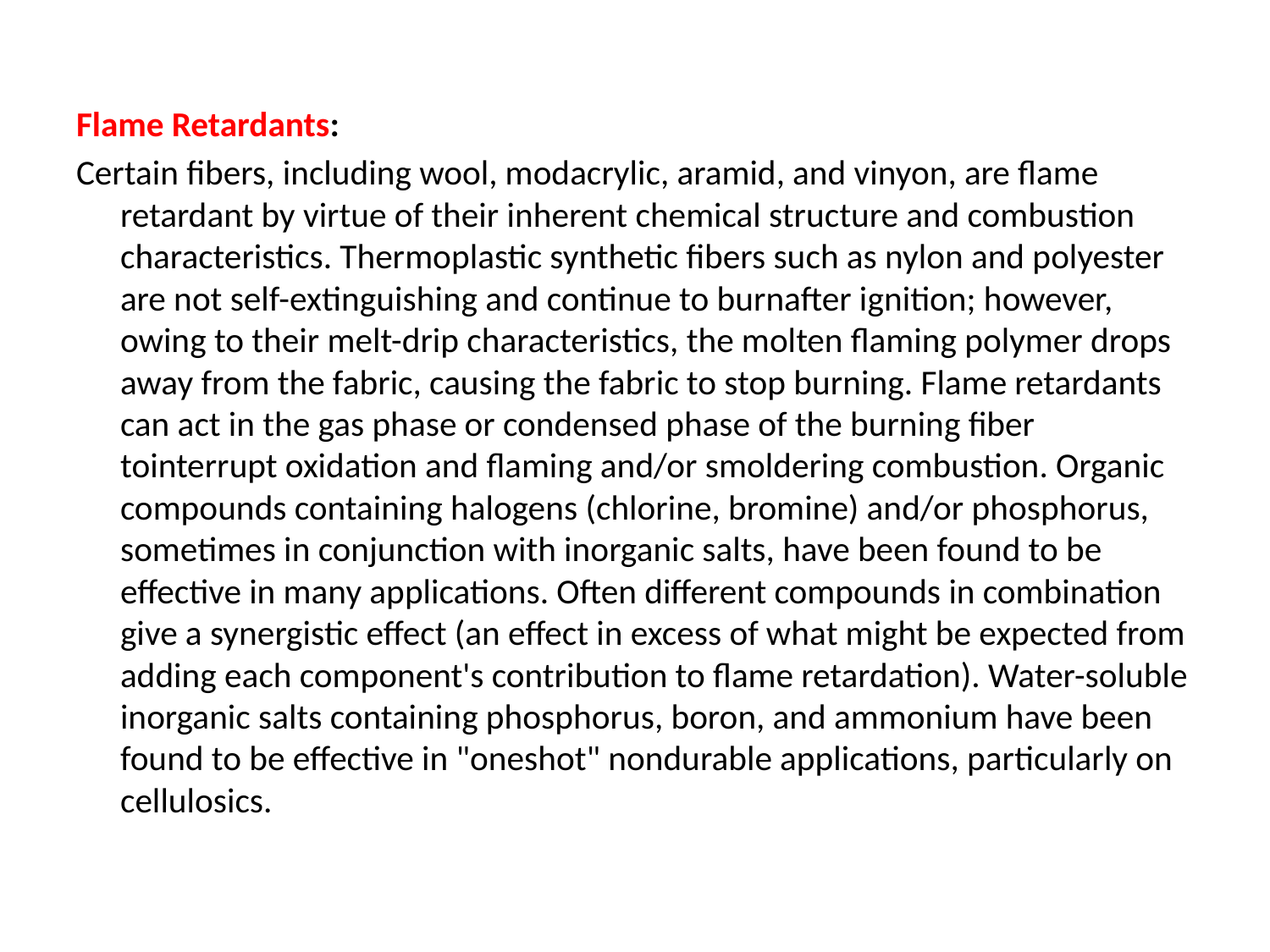

Flame Retardants:
Certain fibers, including wool, modacrylic, aramid, and vinyon, are flame retardant by virtue of their inherent chemical structure and combustion characteristics. Thermoplastic synthetic fibers such as nylon and polyester are not self-extinguishing and continue to burnafter ignition; however, owing to their melt-drip characteristics, the molten flaming polymer drops away from the fabric, causing the fabric to stop burning. Flame retardants can act in the gas phase or condensed phase of the burning fiber tointerrupt oxidation and flaming and/or smoldering combustion. Organic compounds containing halogens (chlorine, bromine) and/or phosphorus, sometimes in conjunction with inorganic salts, have been found to be effective in many applications. Often different compounds in combination give a synergistic effect (an effect in excess of what might be expected from adding each component's contribution to flame retardation). Water-soluble inorganic salts containing phosphorus, boron, and ammonium have been found to be effective in "oneshot" nondurable applications, particularly on cellulosics.